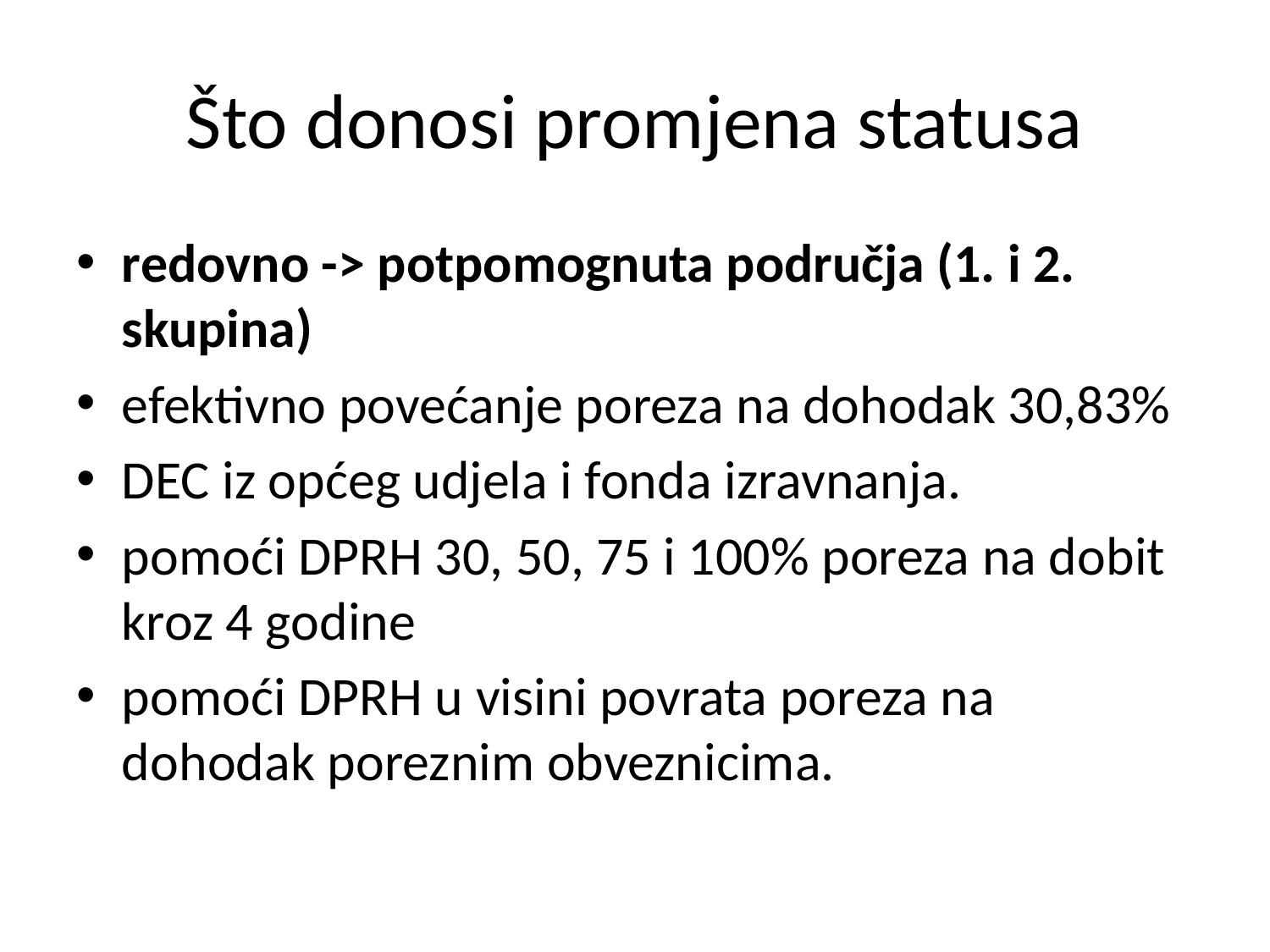

# Što donosi promjena statusa
redovno -> potpomognuta područja (1. i 2. skupina)
efektivno povećanje poreza na dohodak 30,83%
DEC iz općeg udjela i fonda izravnanja.
pomoći DPRH 30, 50, 75 i 100% poreza na dobit kroz 4 godine
pomoći DPRH u visini povrata poreza na dohodak poreznim obveznicima.